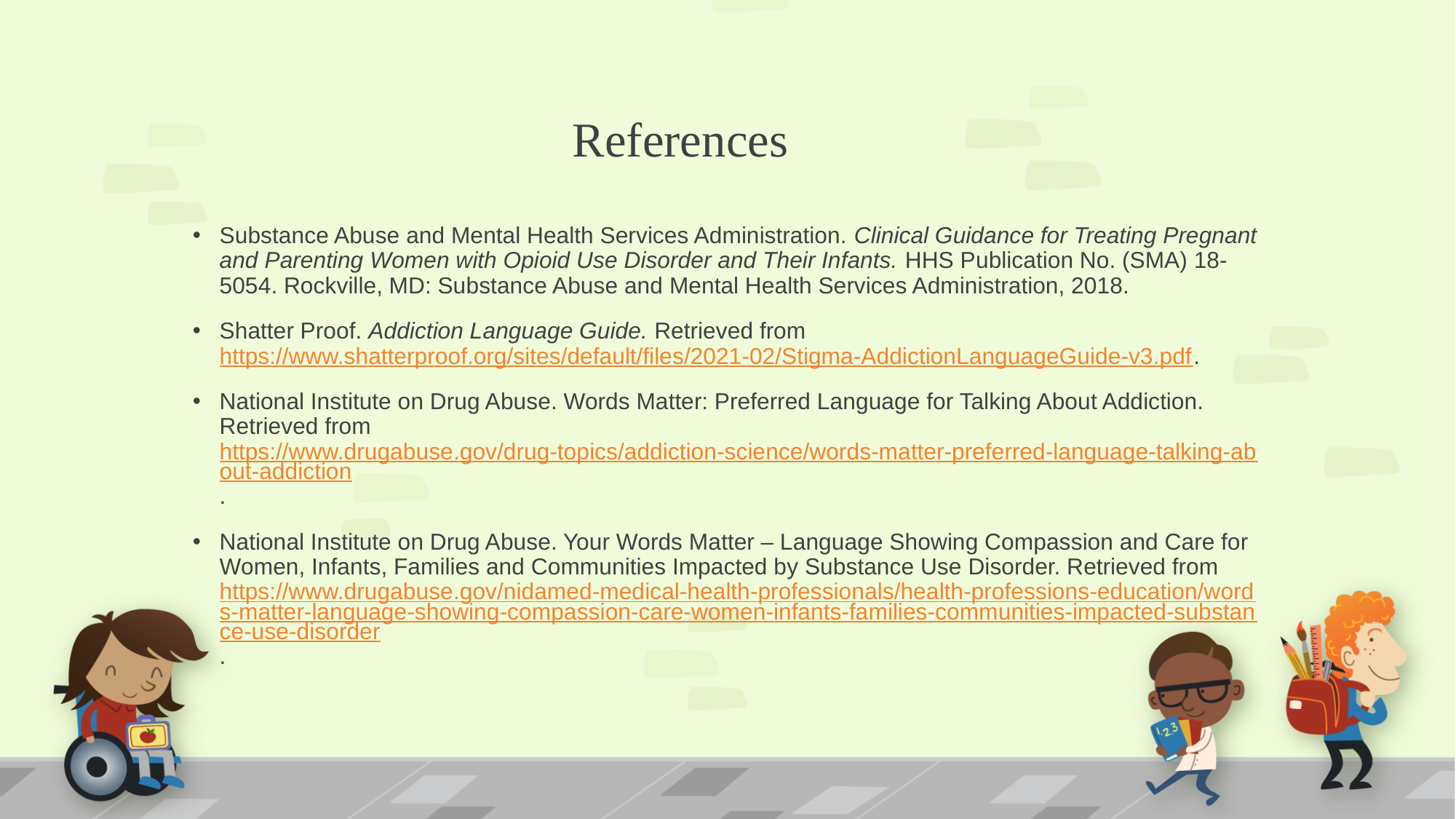

# References
Substance Abuse and Mental Health Services Administration. Clinical Guidance for Treating Pregnant and Parenting Women with Opioid Use Disorder and Their Infants. HHS Publication No. (SMA) 18-5054. Rockville, MD: Substance Abuse and Mental Health Services Administration, 2018.
Shatter Proof. Addiction Language Guide. Retrieved from https://www.shatterproof.org/sites/default/files/2021-02/Stigma-AddictionLanguageGuide-v3.pdf.
National Institute on Drug Abuse. Words Matter: Preferred Language for Talking About Addiction. Retrieved from https://www.drugabuse.gov/drug-topics/addiction-science/words-matter-preferred-language-talking-about-addiction.
National Institute on Drug Abuse. Your Words Matter – Language Showing Compassion and Care for Women, Infants, Families and Communities Impacted by Substance Use Disorder. Retrieved from https://www.drugabuse.gov/nidamed-medical-health-professionals/health-professions-education/words-matter-language-showing-compassion-care-women-infants-families-communities-impacted-substance-use-disorder.